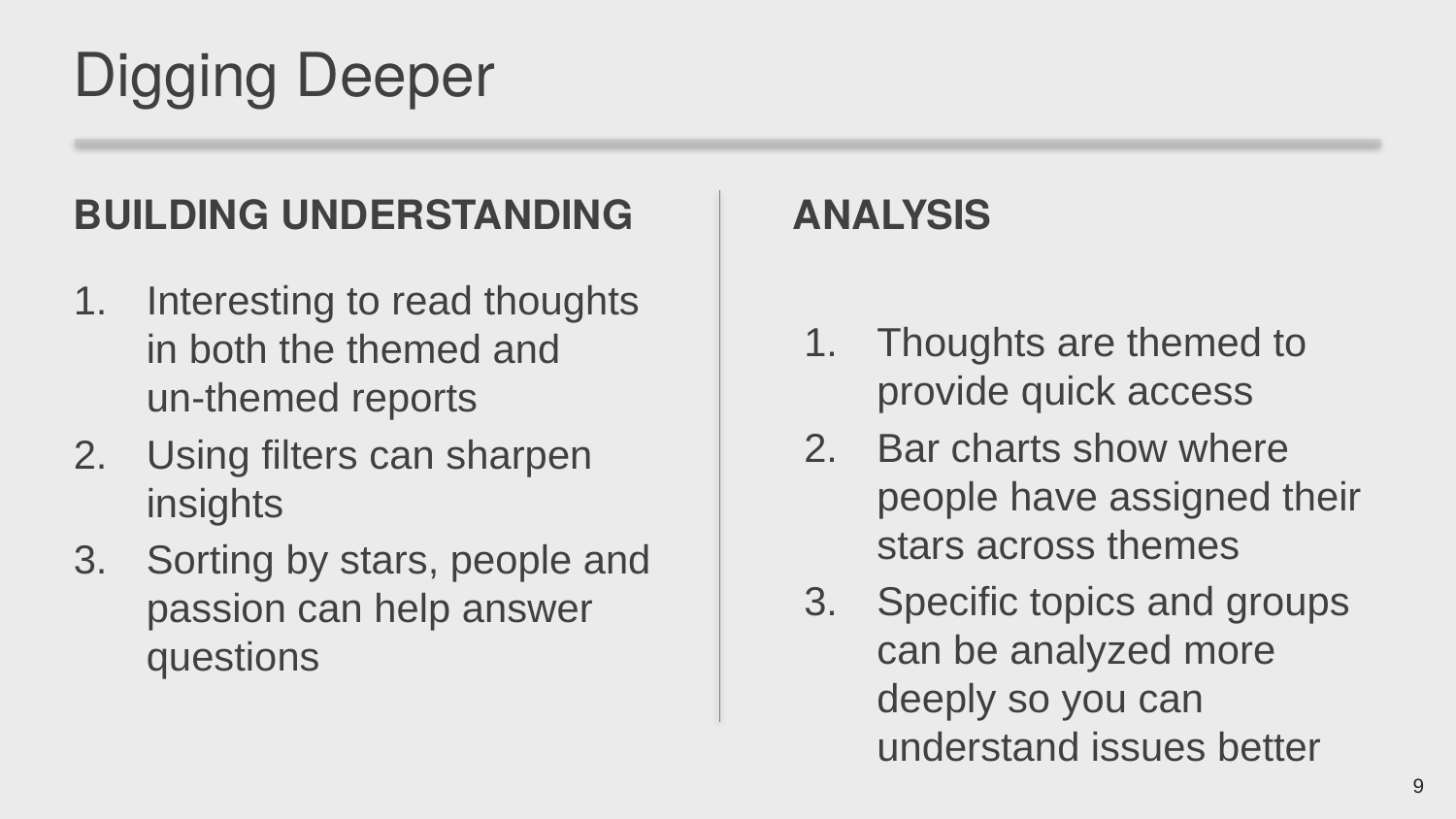

Digging Deeper
ANALYSIS
BUILDING UNDERSTANDING
Interesting to read thoughts in both the themed and
un-themed reports
Using filters can sharpen insights
Sorting by stars, people and passion can help answer questions
Thoughts are themed to provide quick access
Bar charts show where people have assigned their stars across themes
Specific topics and groups can be analyzed more deeply so you can understand issues better